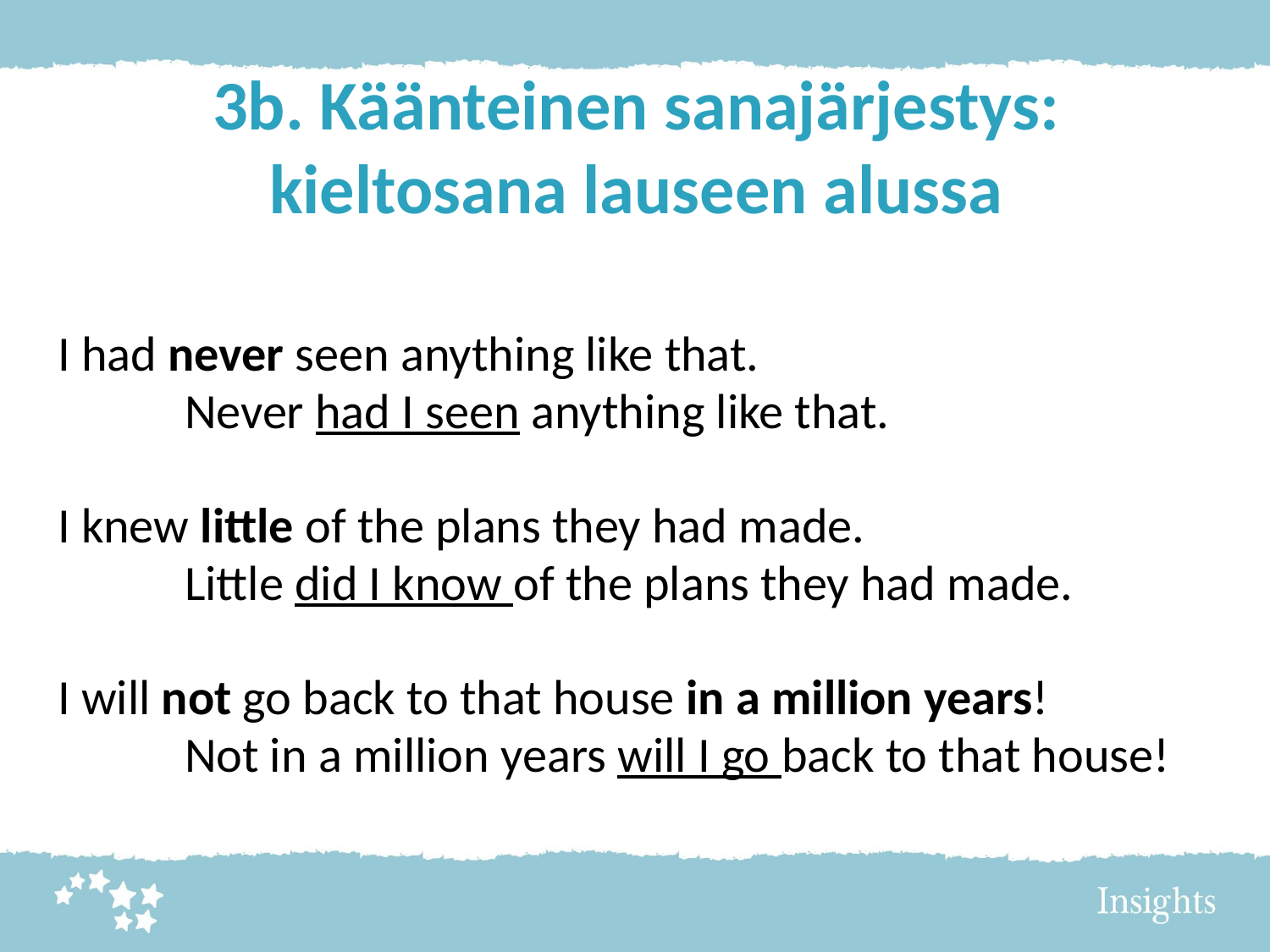

# 3b. Käänteinen sanajärjestys: kieltosana lauseen alussa

I had never seen anything like that.
	Never had I seen anything like that.

I knew little of the plans they had made.
	Little did I know of the plans they had made.

I will not go back to that house in a million years!
	Not in a million years will I go back to that house!